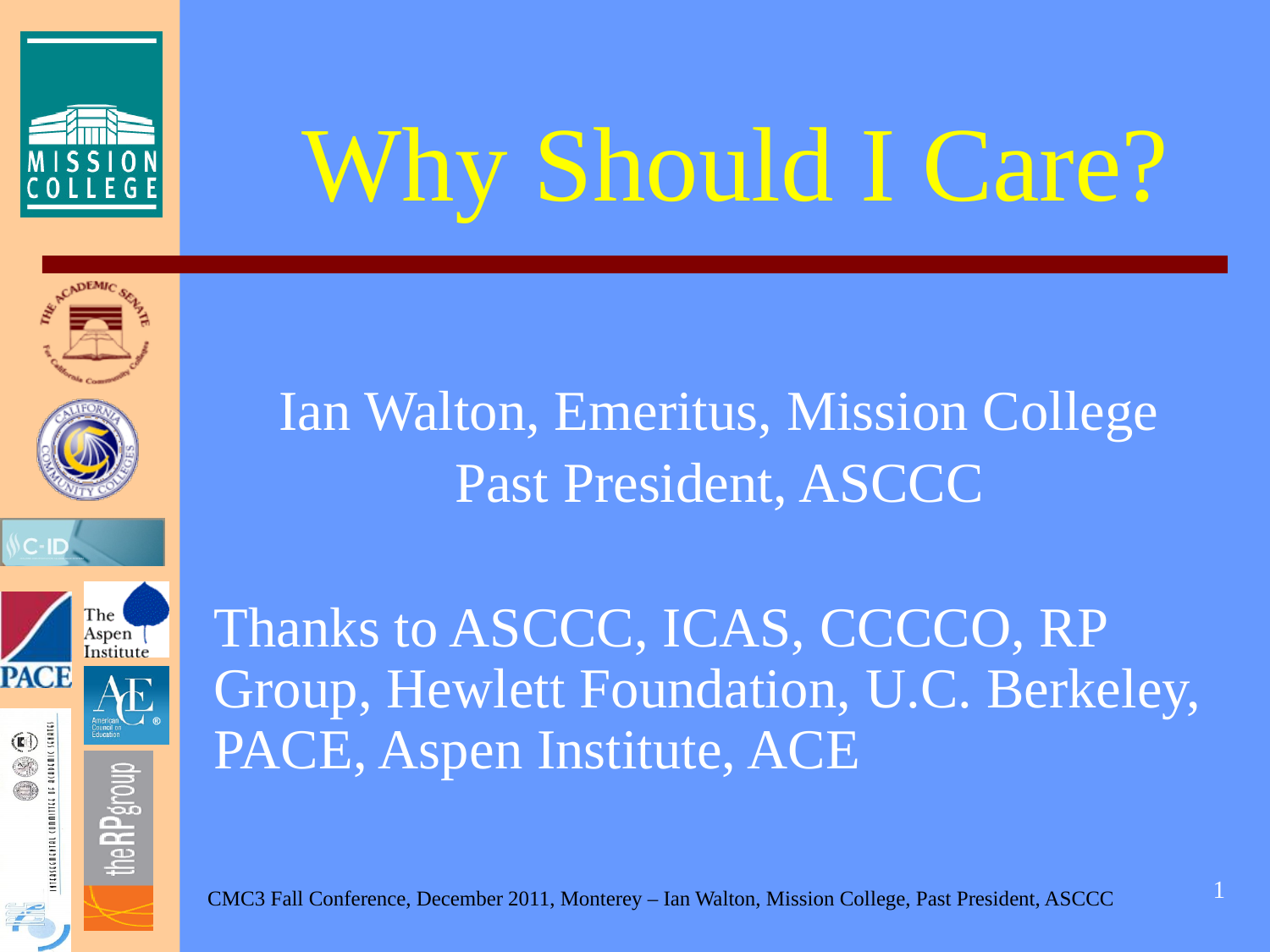

# Why Should I Care?

Ian Walton, Emeritus, Mission College
Past President, ASCCC

Thanks to ASCCC, ICAS, CCCCO, RP Group, Hewlett Foundation, U.C. Berkeley, PACE, Aspen Institute, ACE

1
CMC3 Fall Conference, December 2011, Monterey – Ian Walton, Mission College, Past President, ASCCC